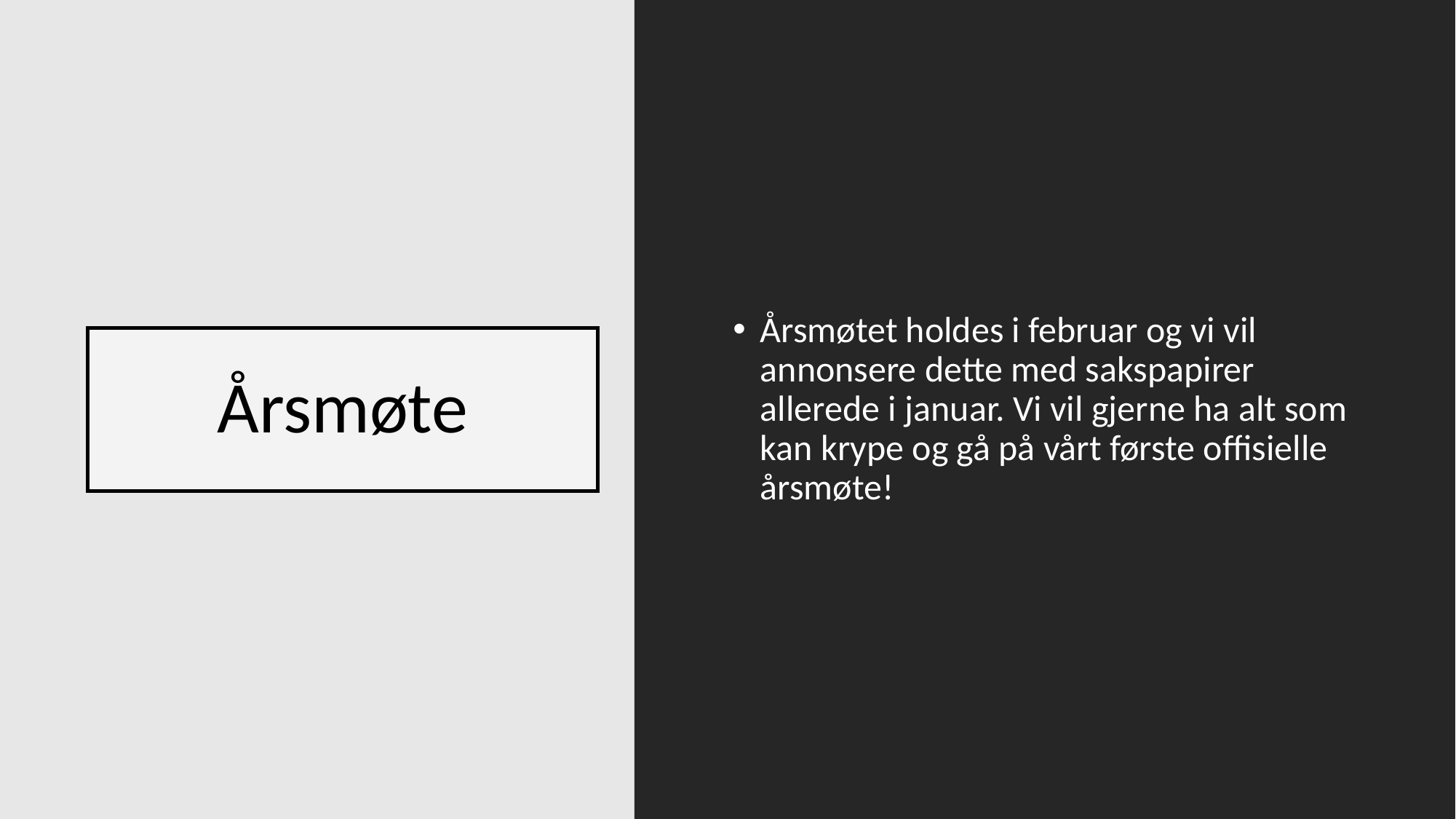

Årsmøtet holdes i februar og vi vil annonsere dette med sakspapirer allerede i januar. Vi vil gjerne ha alt som kan krype og gå på vårt første offisielle årsmøte!
# Årsmøte